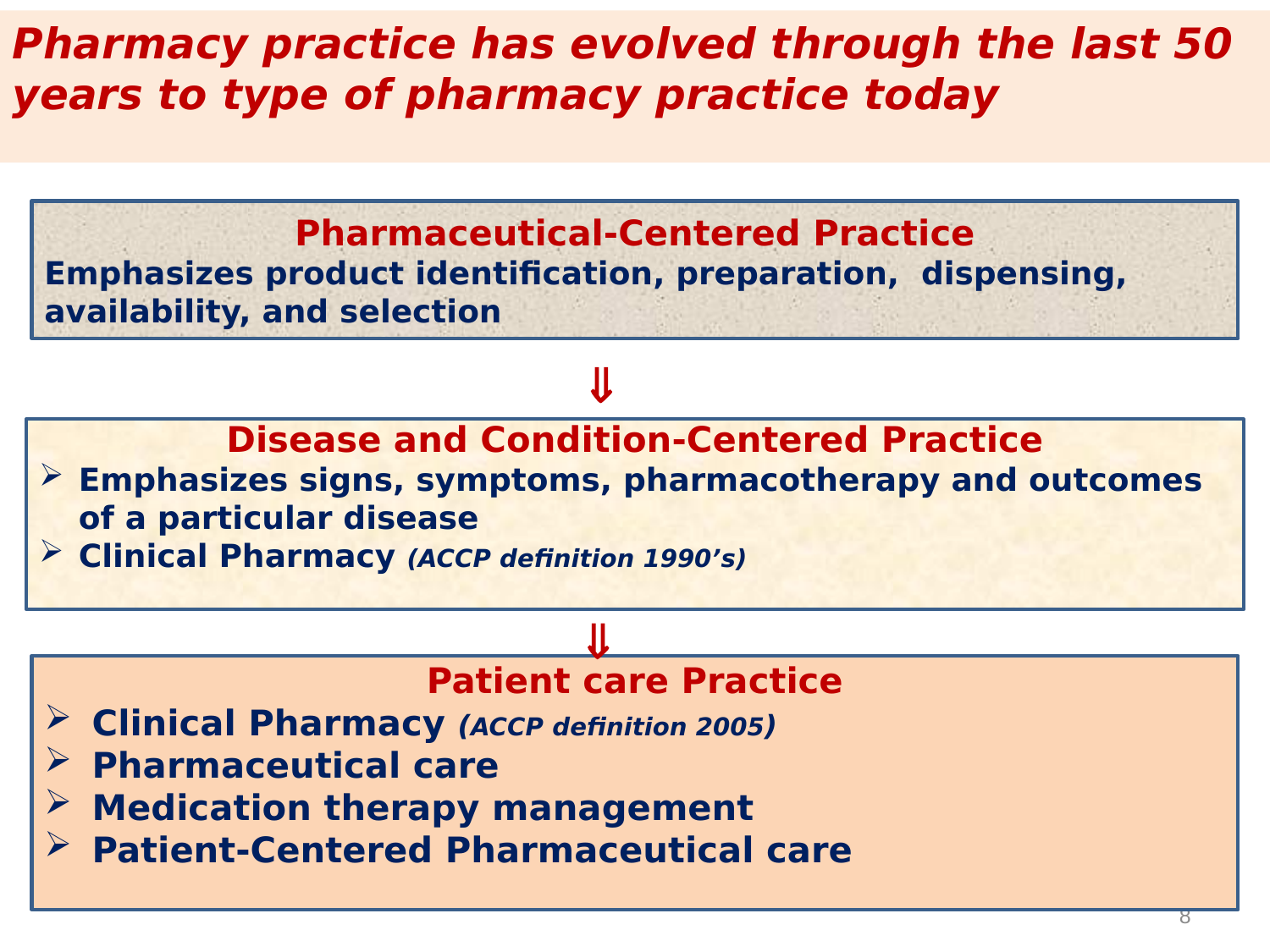

Pharmacy practice has evolved through the last 50 years to type of pharmacy practice today

Pharmaceutical-Centered Practice
Emphasizes product identification, preparation,  dispensing, availability, and selection
⇓
Disease and Condition-Centered Practice
Emphasizes signs, symptoms, pharmacotherapy and outcomes of a particular disease
Clinical Pharmacy (ACCP definition 1990’s)

⇓
Patient care Practice
Clinical Pharmacy (ACCP definition 2005)
Pharmaceutical care
Medication therapy management
Patient-Centered Pharmaceutical care

8